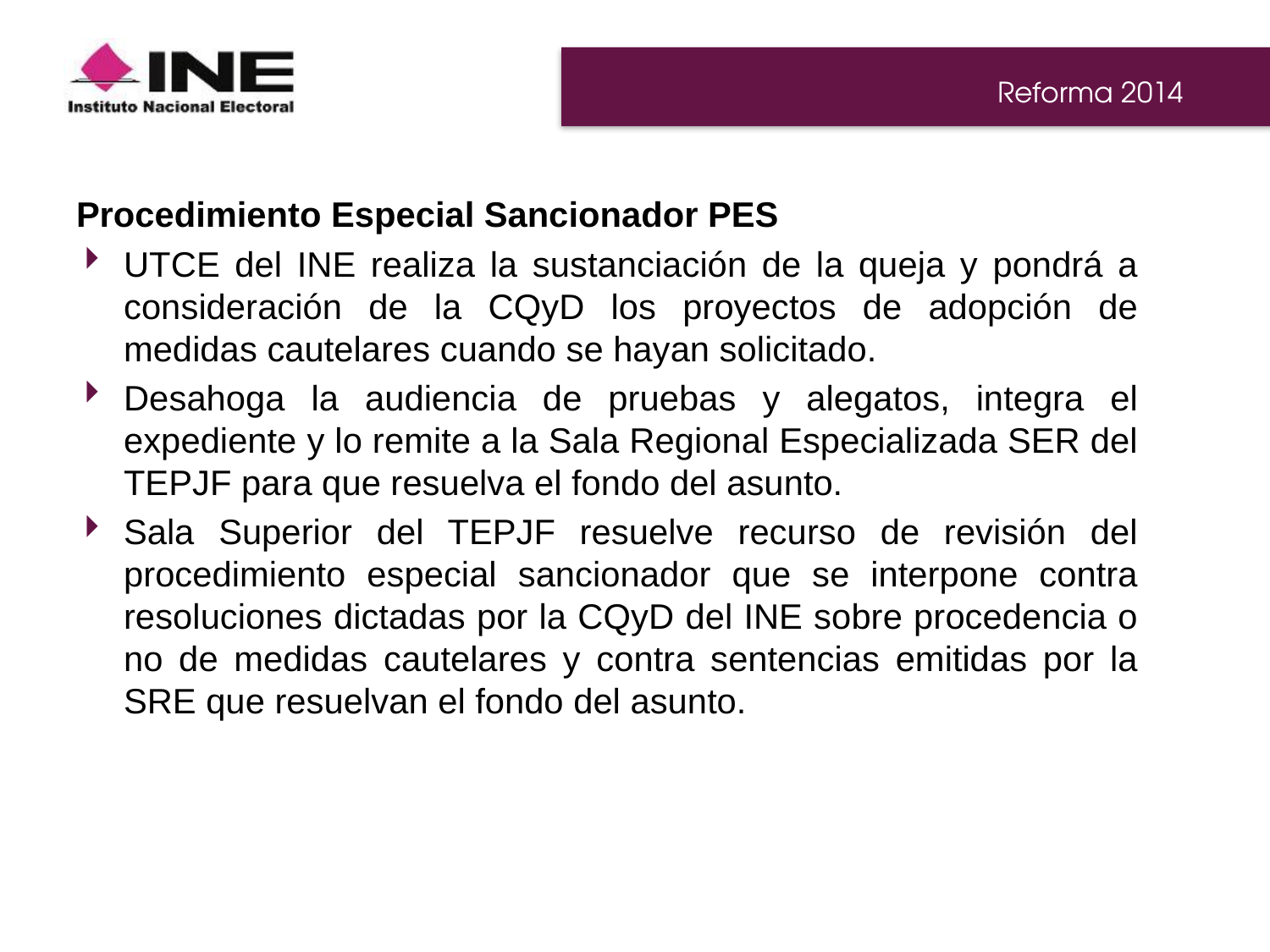

# Reforma 2014
Procedimiento Especial Sancionador PES
UTCE del INE realiza la sustanciación de la queja y pondrá a consideración de la CQyD los proyectos de adopción de medidas cautelares cuando se hayan solicitado.
Desahoga la audiencia de pruebas y alegatos, integra el expediente y lo remite a la Sala Regional Especializada SER del TEPJF para que resuelva el fondo del asunto.
Sala Superior del TEPJF resuelve recurso de revisión del procedimiento especial sancionador que se interpone contra resoluciones dictadas por la CQyD del INE sobre procedencia o no de medidas cautelares y contra sentencias emitidas por la SRE que resuelvan el fondo del asunto.